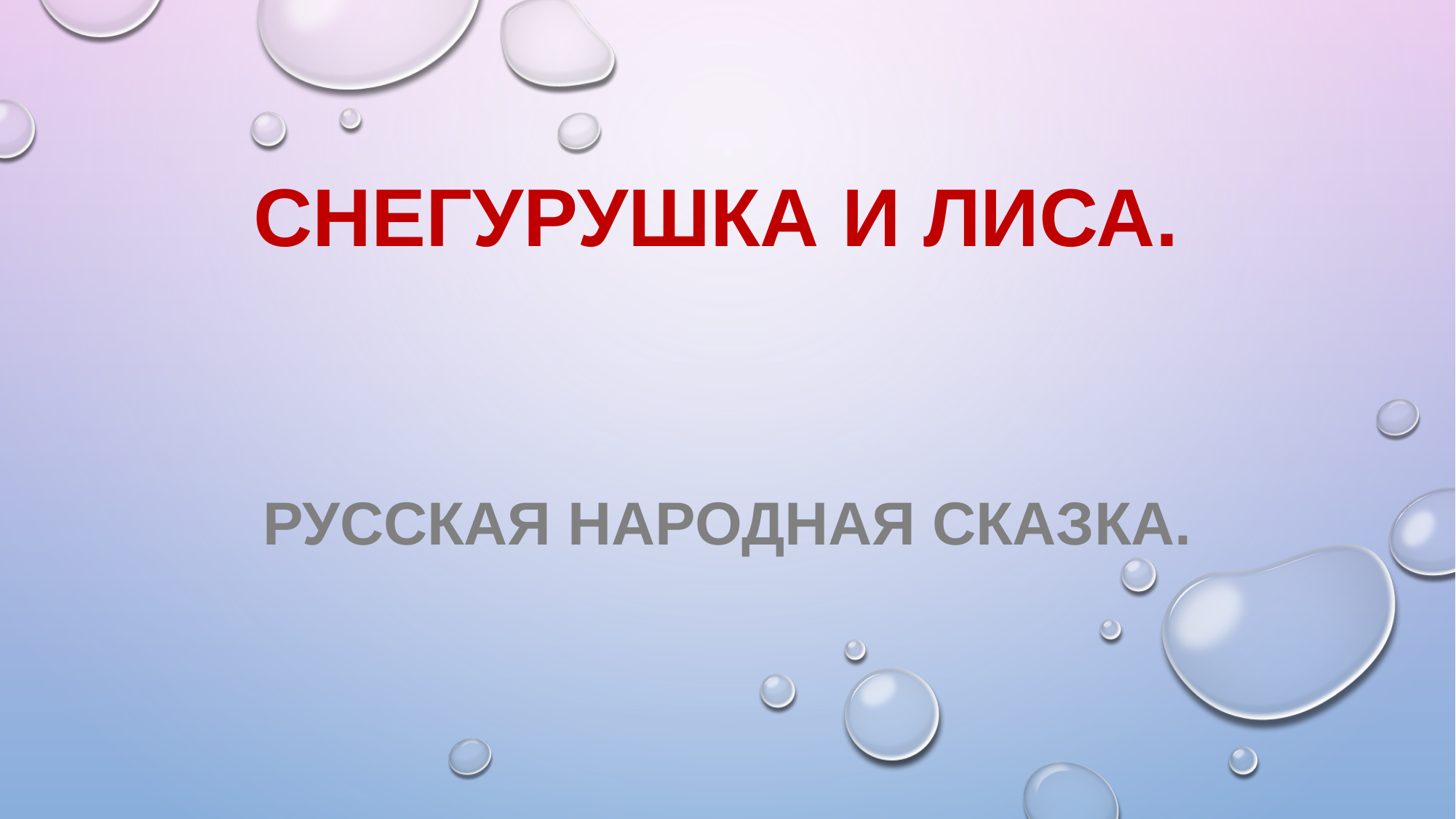

# Снегурушка и лиса.
Русская народная сказка.